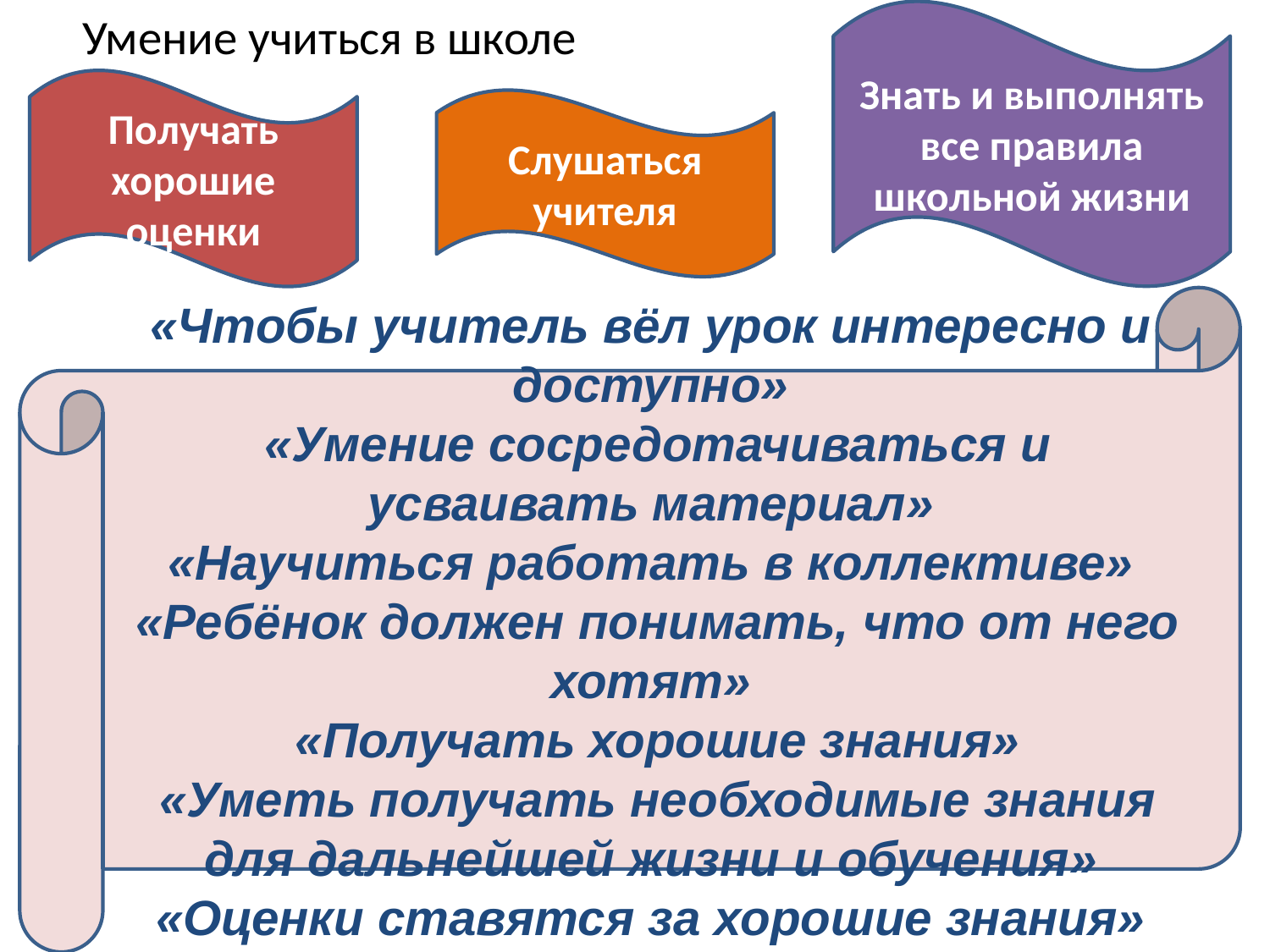

# Умение учиться в школе
Знать и выполнять все правила школьной жизни
Получать хорошие оценки
Слушаться учителя
«Чтобы учитель вёл урок интересно и доступно»
 «Умение сосредотачиваться и усваивать материал»
«Научиться работать в коллективе»
 «Ребёнок должен понимать, что от него хотят»
 «Получать хорошие знания»
 «Уметь получать необходимые знания для дальнейшей жизни и обучения»
«Оценки ставятся за хорошие знания»